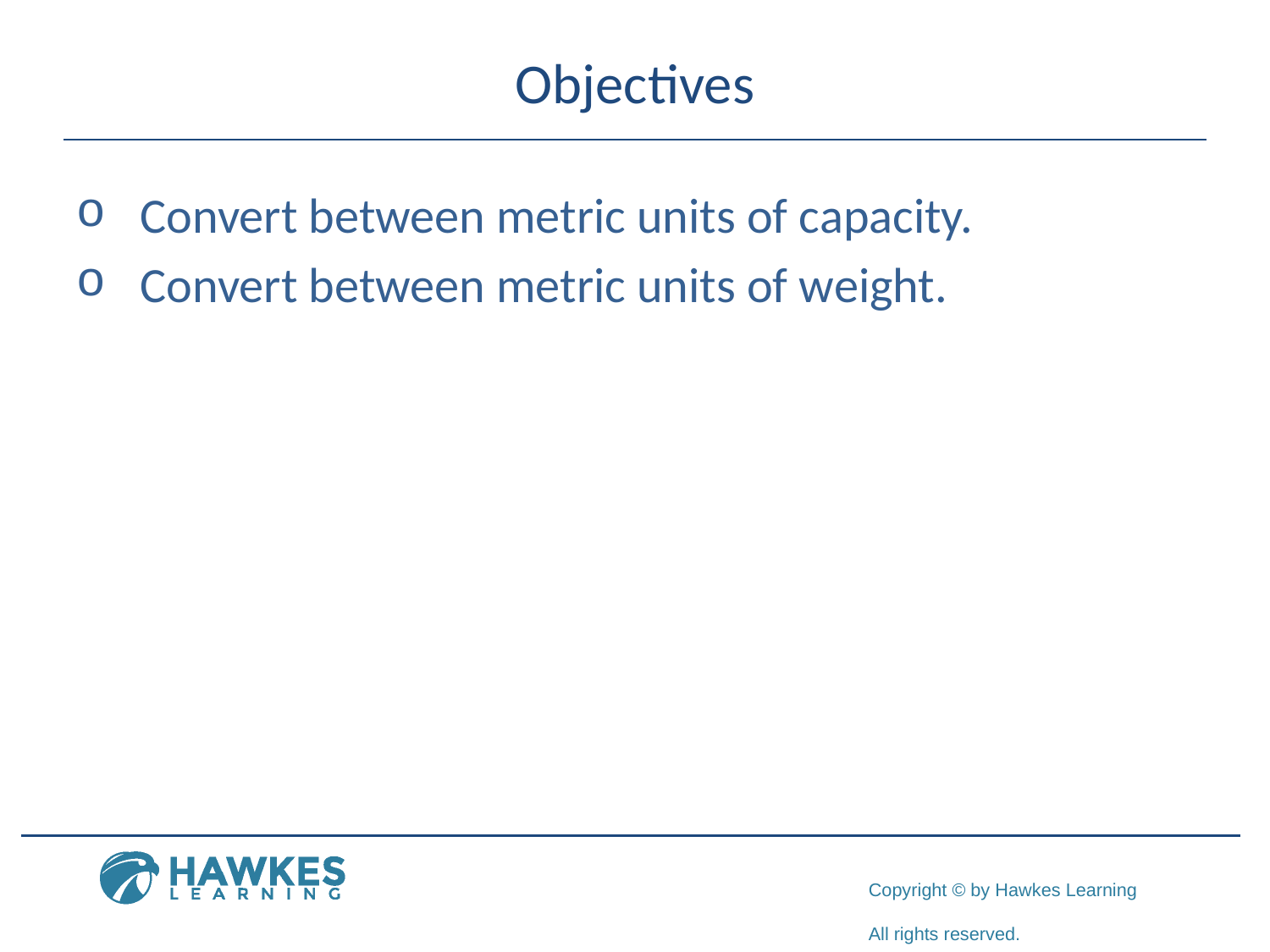

# Objectives
	Convert between metric units of capacity.
	Convert between metric units of weight.